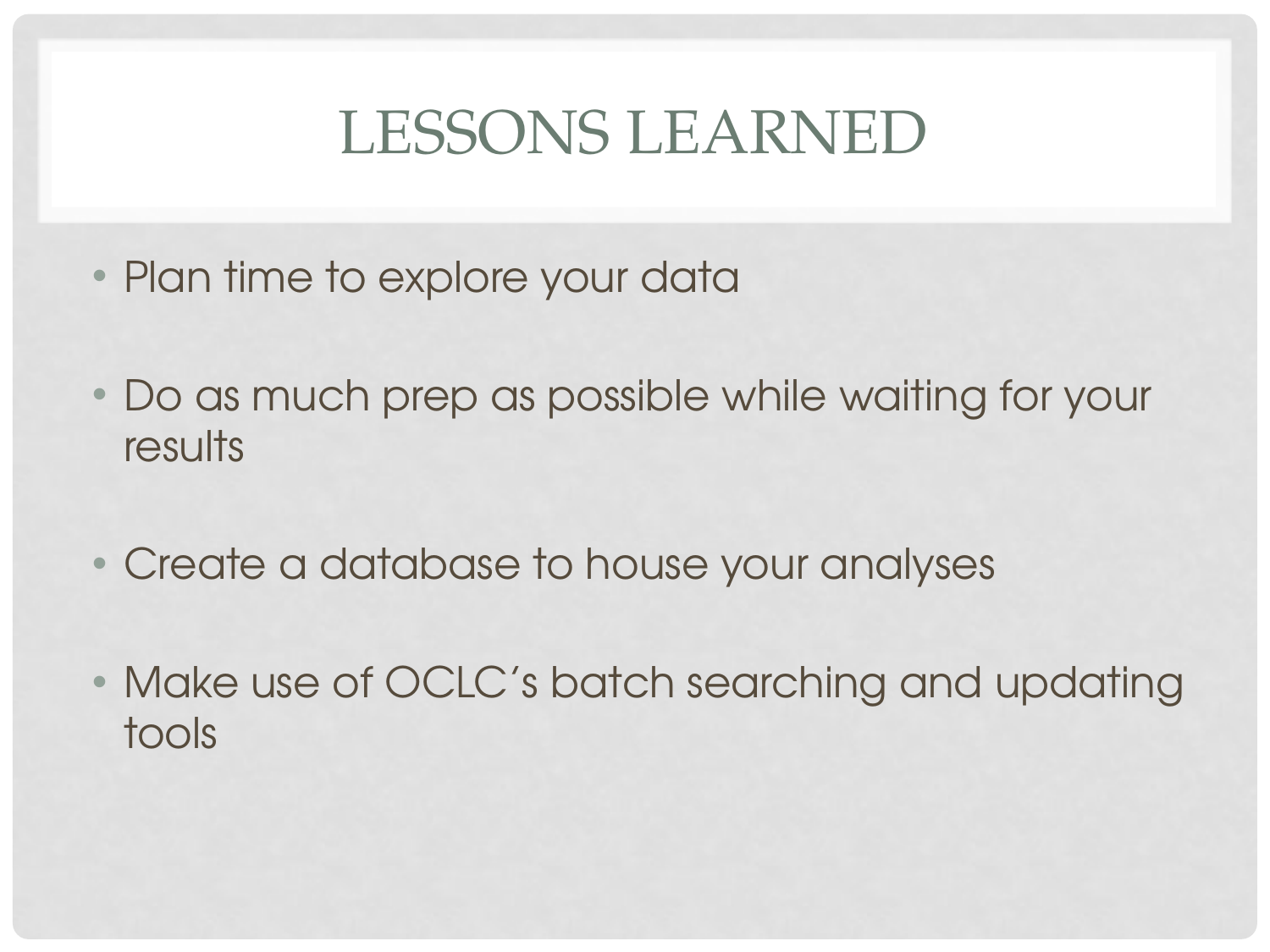

# Lessons learned
Plan time to explore your data

Do as much prep as possible while waiting for your results

Create a database to house your analyses

Make use of OCLC’s batch searching and updating tools